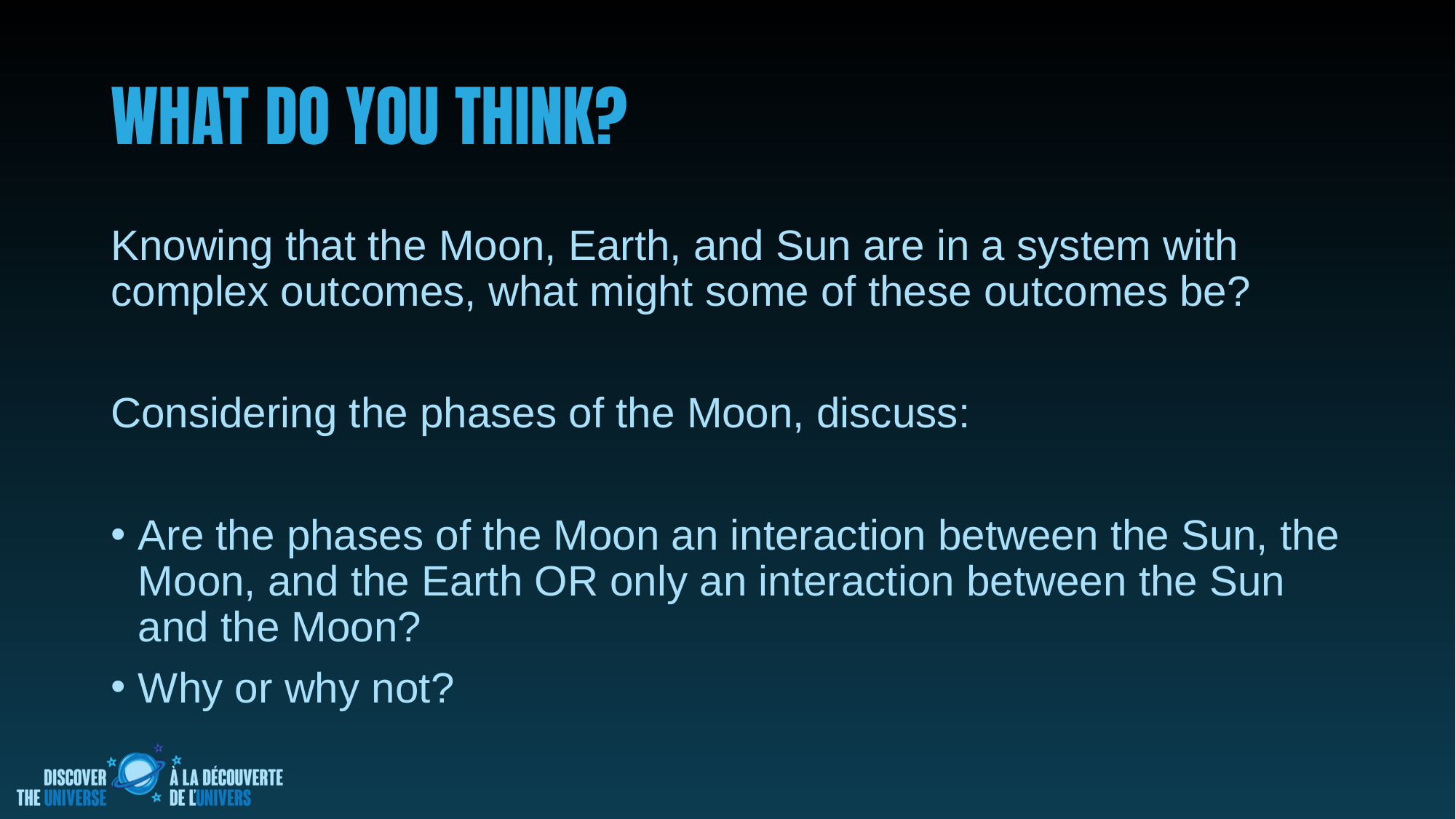

# What do you think?
Knowing that the Moon, Earth, and Sun are in a system with complex outcomes, what might some of these outcomes be?

Considering the phases of the Moon, discuss:

Are the phases of the Moon an interaction between the Sun, the Moon, and the Earth OR only an interaction between the Sun and the Moon?
Why or why not?